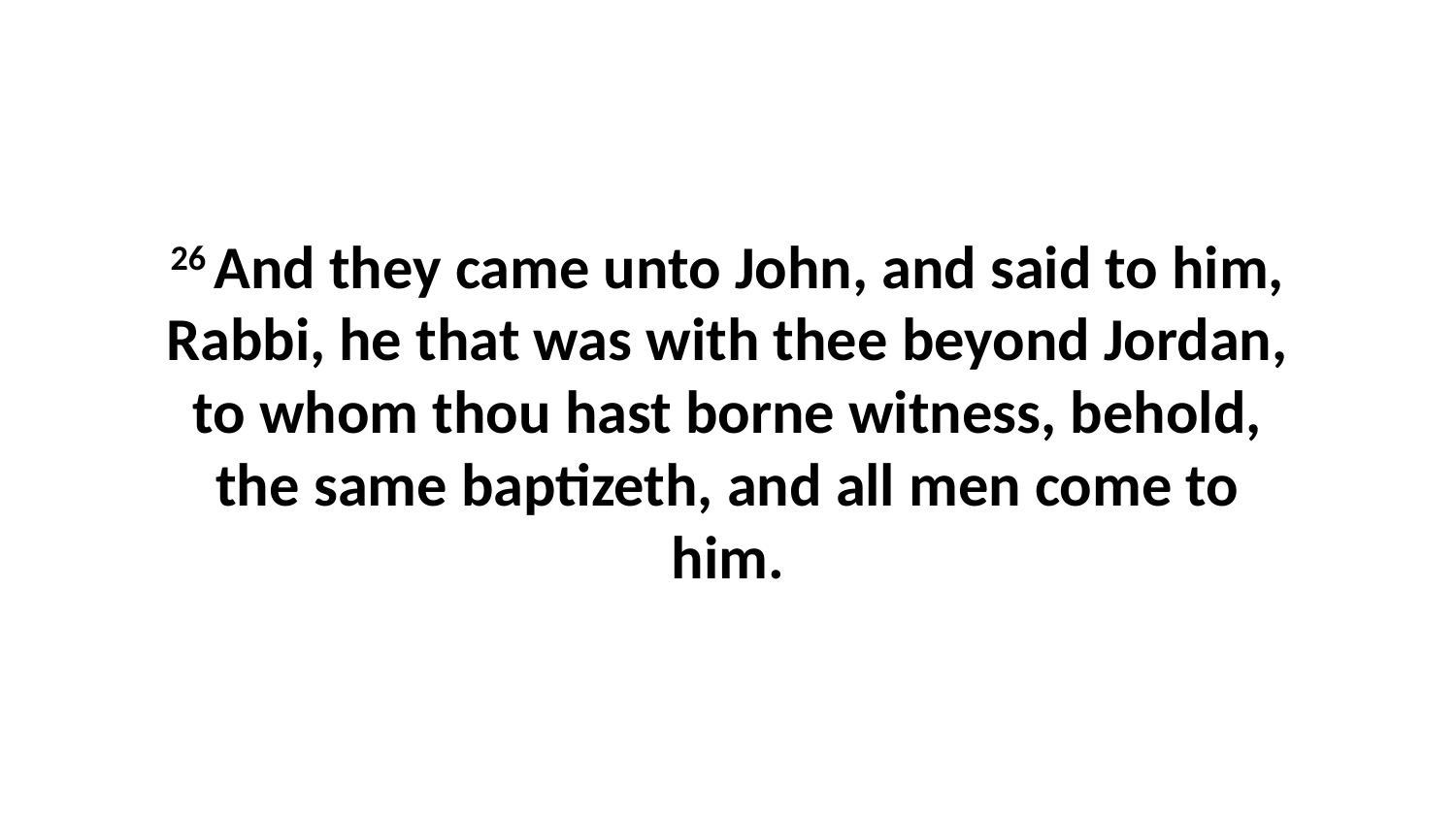

26 And they came unto John, and said to him, Rabbi, he that was with thee beyond Jordan, to whom thou hast borne witness, behold, the same baptizeth, and all men come to him.